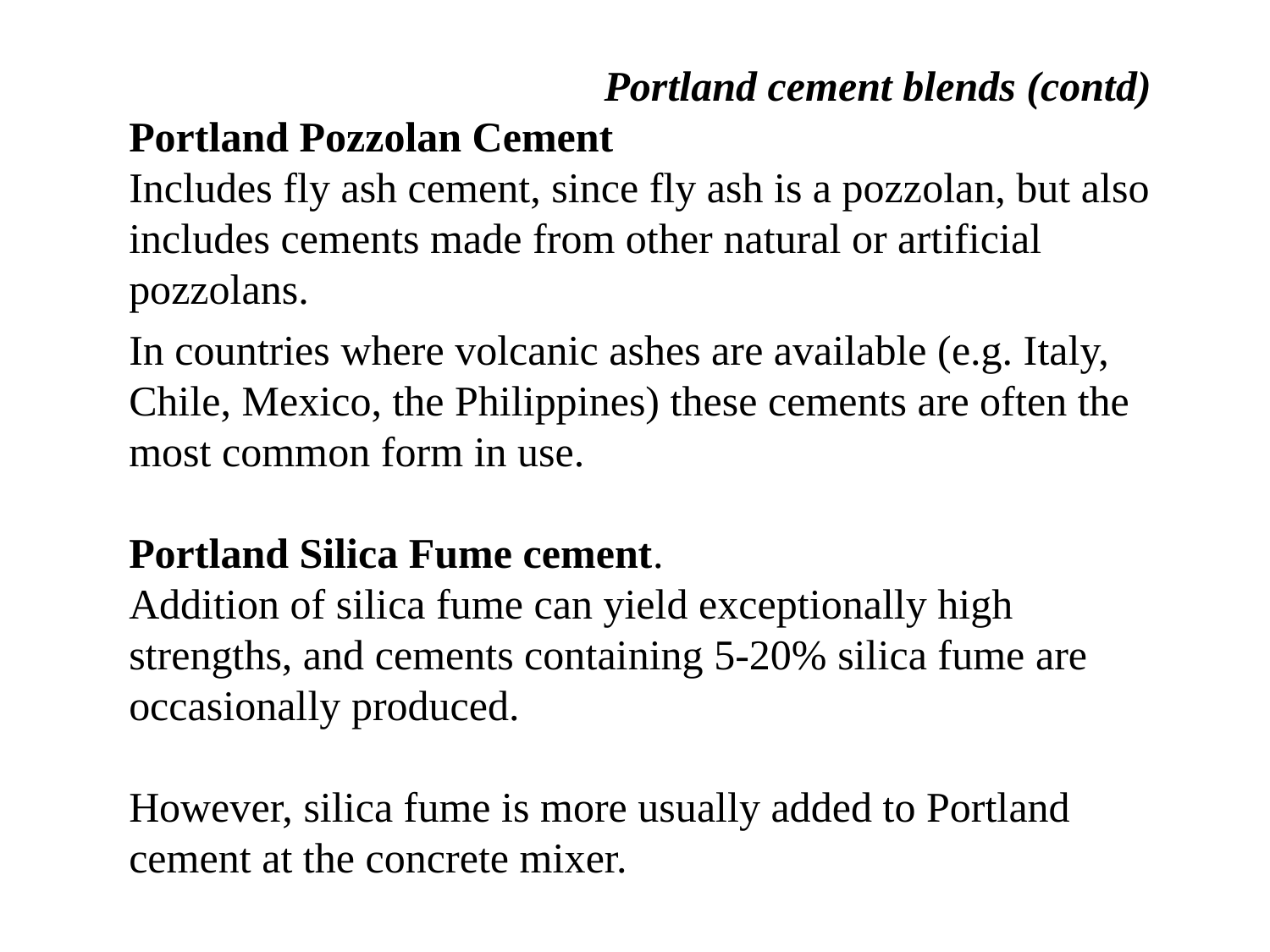

Portland cement blends (contd)
Portland Pozzolan Cement
Includes fly ash cement, since fly ash is a pozzolan, but also includes cements made from other natural or artificial pozzolans.

In countries where volcanic ashes are available (e.g. Italy, Chile, Mexico, the Philippines) these cements are often the most common form in use.

Portland Silica Fume cement.
Addition of silica fume can yield exceptionally high strengths, and cements containing 5-20% silica fume are occasionally produced.

However, silica fume is more usually added to Portland cement at the concrete mixer.